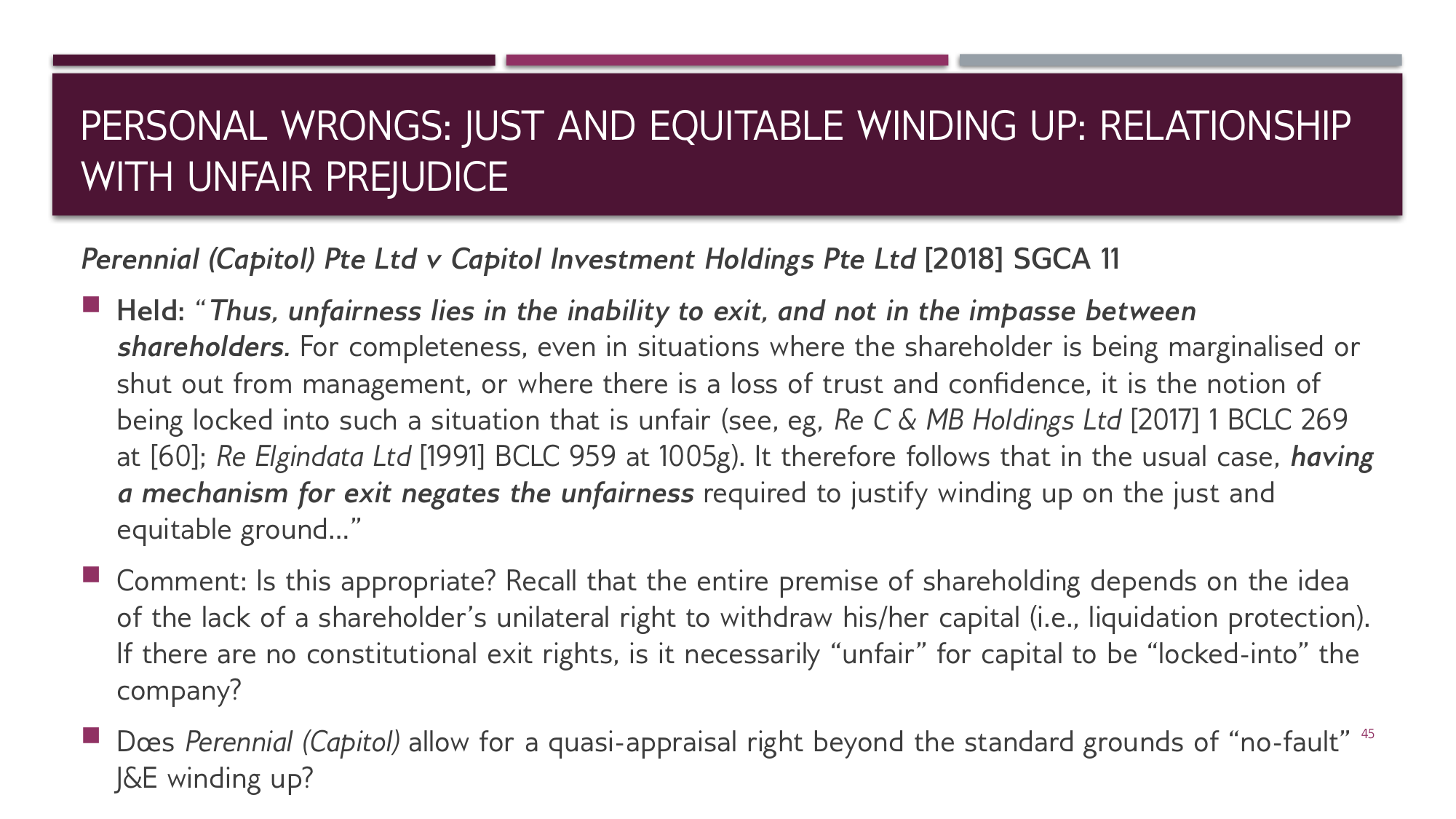

# Personal wrongs: just and equitable winding uP: RELATIONSHIP WITH UNFAIR PREJUDICE
Perennial (Capitol) Pte Ltd v Capitol Investment Holdings Pte Ltd [2018] SGCA 11
Held: “Thus, unfairness lies in the inability to exit, and not in the impasse between shareholders. For completeness, even in situations where the shareholder is being marginalised or shut out from management, or where there is a loss of trust and confidence, it is the notion of being locked into such a situation that is unfair (see, eg, Re C & MB Holdings Ltd [2017] 1 BCLC 269 at [60]; Re Elgindata Ltd [1991] BCLC 959 at 1005g). It therefore follows that in the usual case, having a mechanism for exit negates the unfairness required to justify winding up on the just and equitable ground…”
Comment: Is this appropriate? Recall that the entire premise of shareholding depends on the idea of the lack of a shareholder’s unilateral right to withdraw his/her capital (i.e., liquidation protection). If there are no constitutional exit rights, is it necessarily “unfair” for capital to be “locked-into” the company?
Does Perennial (Capitol) allow for a quasi-appraisal right beyond the standard grounds of “no-fault” J&E winding up?
45